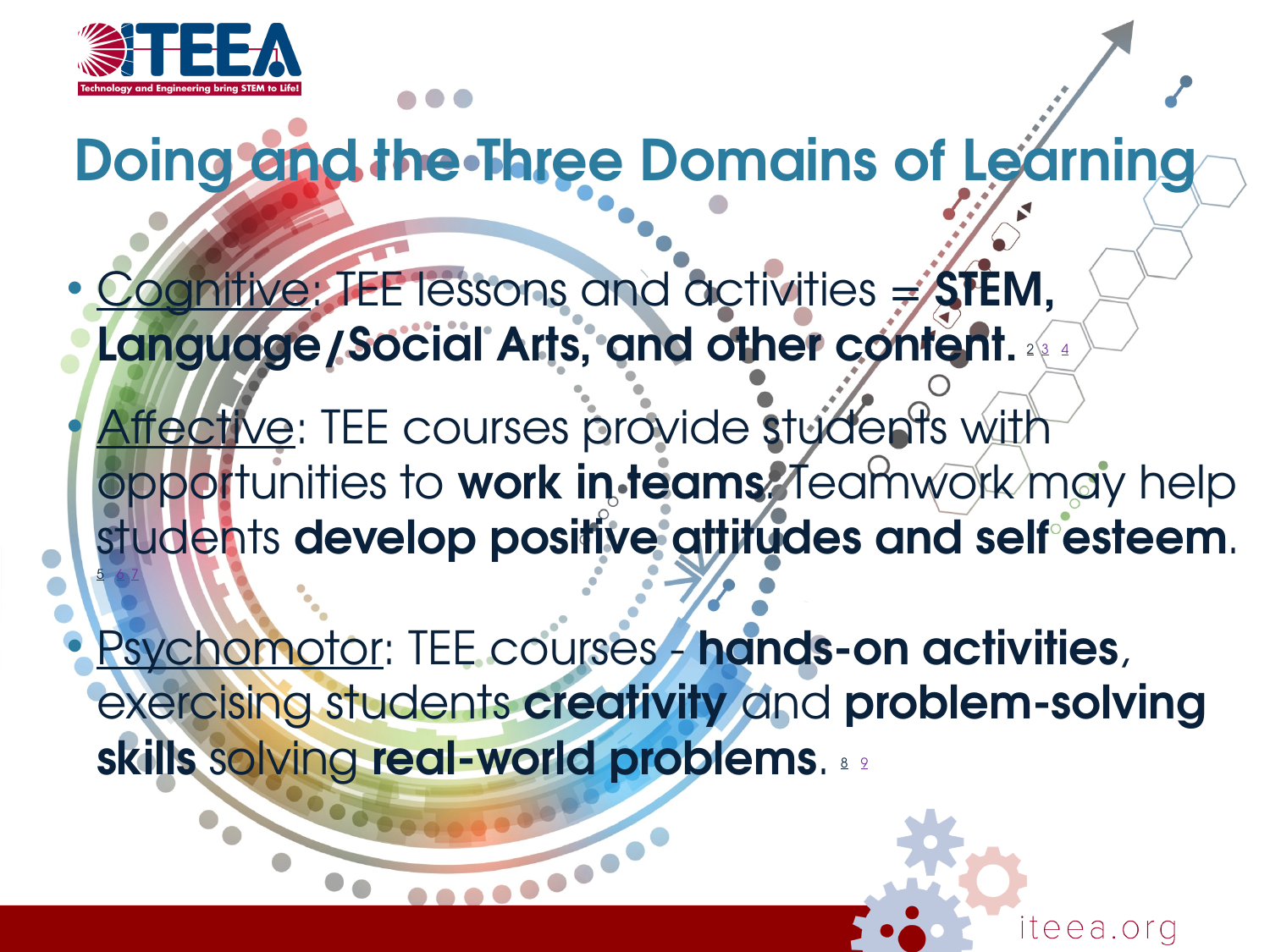

# Doing and the Three Domains of Learning
Cognitive: TEE lessons and activities = STEM, Language/Social Arts, and other content. 2  3  4
Affective: TEE courses provide students with opportunities to work in teams. Teamwork may help students develop positive attitudes and self esteem. 5  6  7
Psychomotor: TEE courses - hands-on activities, exercising students creativity and problem-solving skills solving real-world problems. 8  9